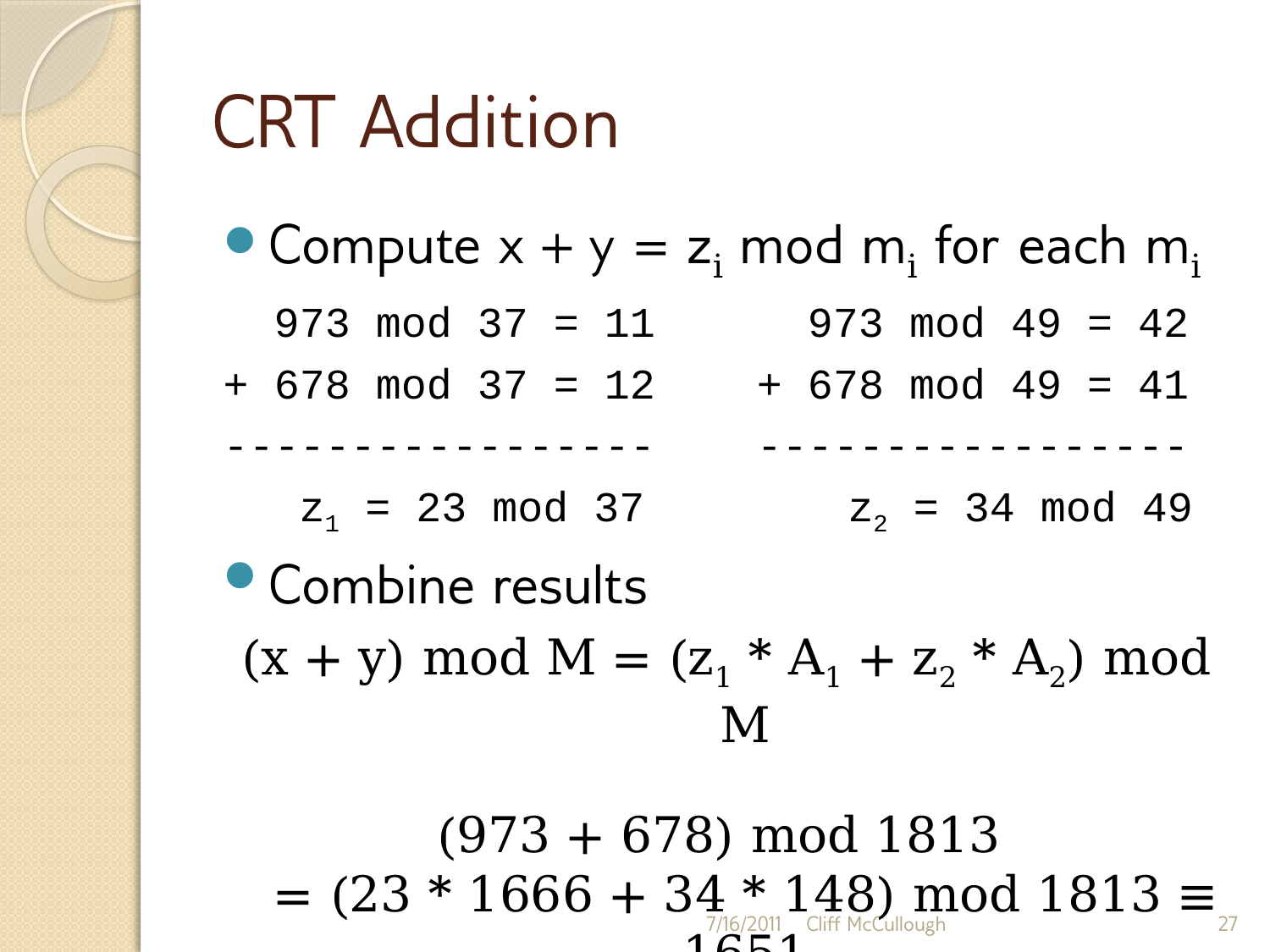

# CRT Addition
Compute x + y = zi mod mi for each mi
  973 mod 37 = 11      973 mod 49 = 42
+ 678 mod 37 = 12    + 678 mod 49 = 41
-----------------    -----------------
   z1 = 23 mod 37        z2 = 34 mod 49
Combine results
(x + y) mod M = (z1 * A1 + z2 * A2) mod M

(973 + 678) mod 1813
= (23 * 1666 + 34 * 148) mod 1813 ≡ 1651
7/16/2011
Cliff McCullough
27